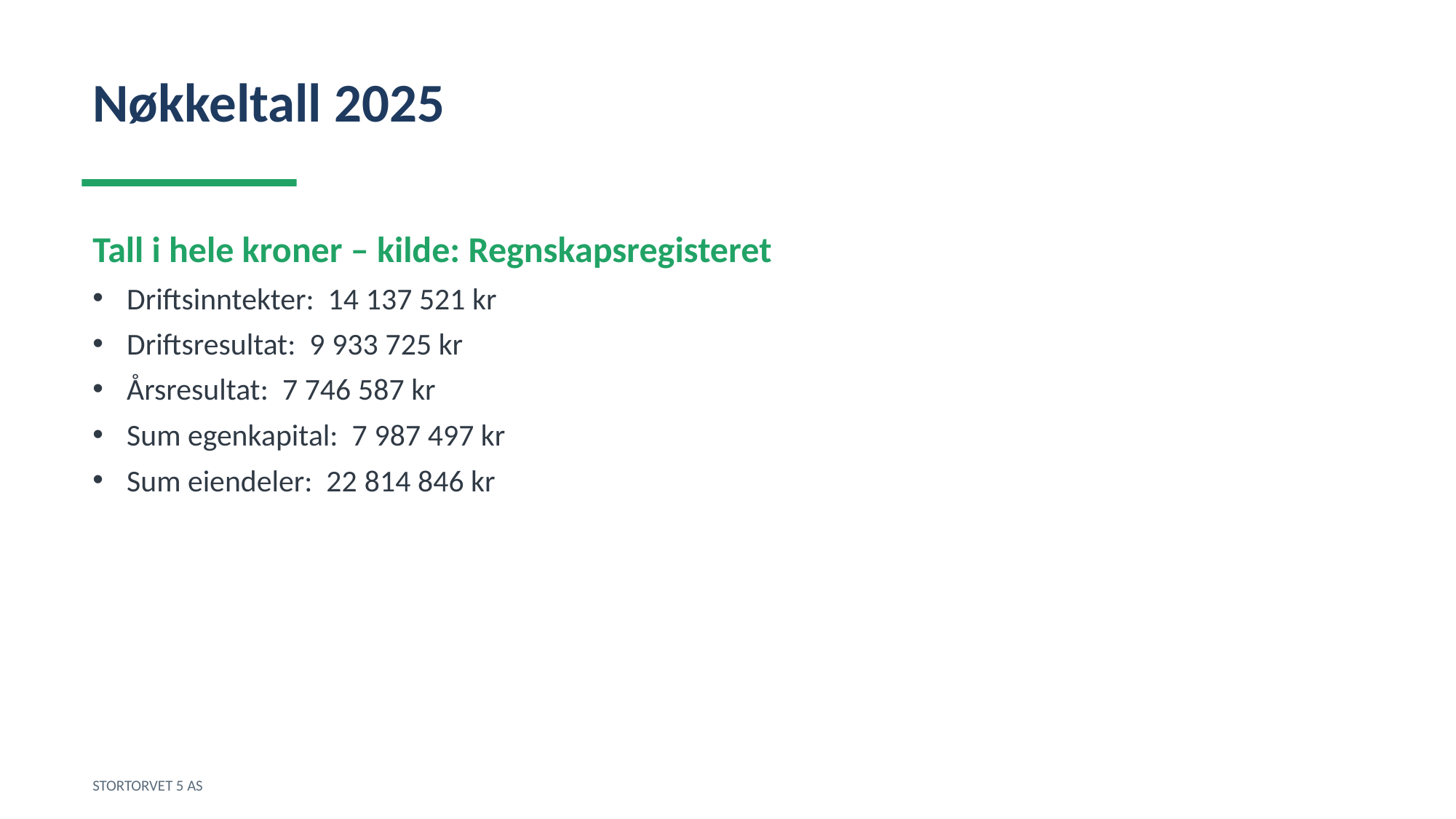

Nøkkeltall 2025

Tall i hele kroner – kilde: Regnskapsregisteret
Driftsinntekter:  14 137 521 kr
Driftsresultat:  9 933 725 kr
Årsresultat:  7 746 587 kr
Sum egenkapital:  7 987 497 kr
Sum eiendeler:  22 814 846 kr
STORTORVET 5 AS